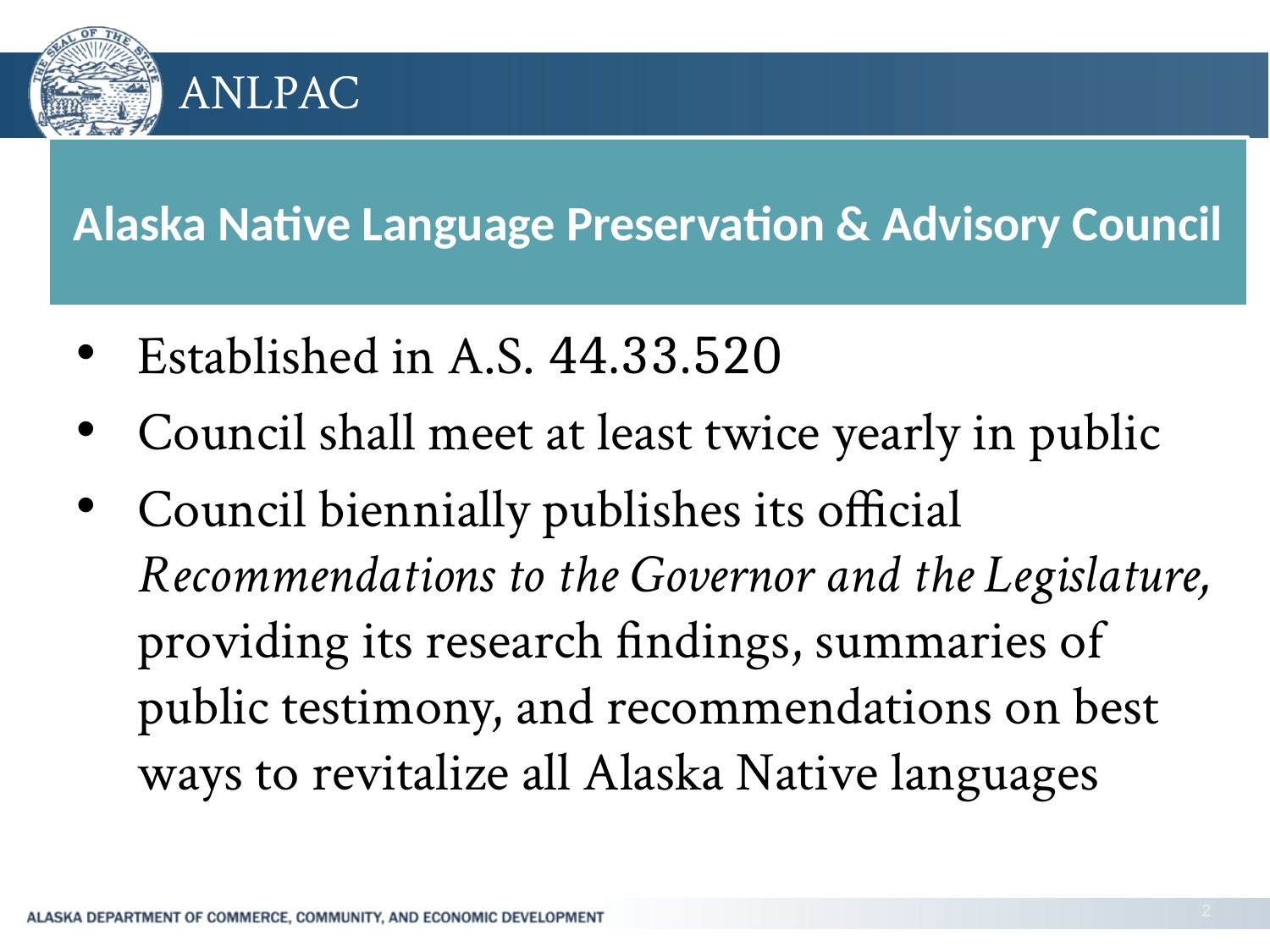

# ANLPAC

Alaska Native Language Preservation & Advisory Council
Established in A.S. 44.33.520
Council shall meet at least twice yearly in public
Council biennially publishes its official Recommendations to the Governor and the Legislature, providing its research findings, summaries of public testimony, and recommendations on best ways to revitalize all Alaska Native languages
2